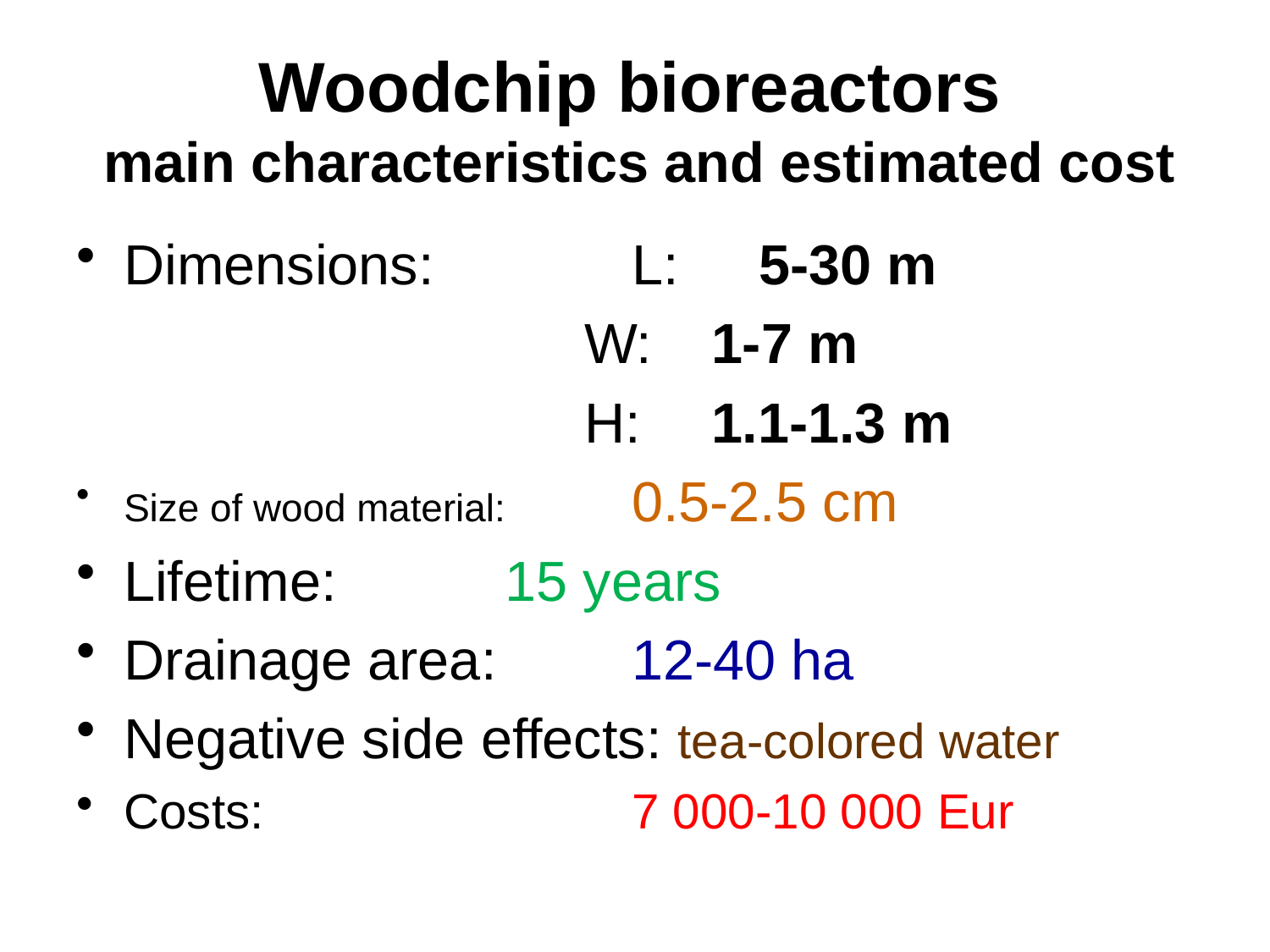

# Woodchip bioreactors main characteristics and estimated cost
Dimensions: 		L: 	5-30 m
 				W: 	1-7 m
				H: 	1.1-1.3 m
Size of wood material:    	0.5-2.5 cm
Lifetime:		15 years
Drainage area: 	12-40 ha
Negative side effects: tea-colored water
Costs: 			7 000-10 000 Eur